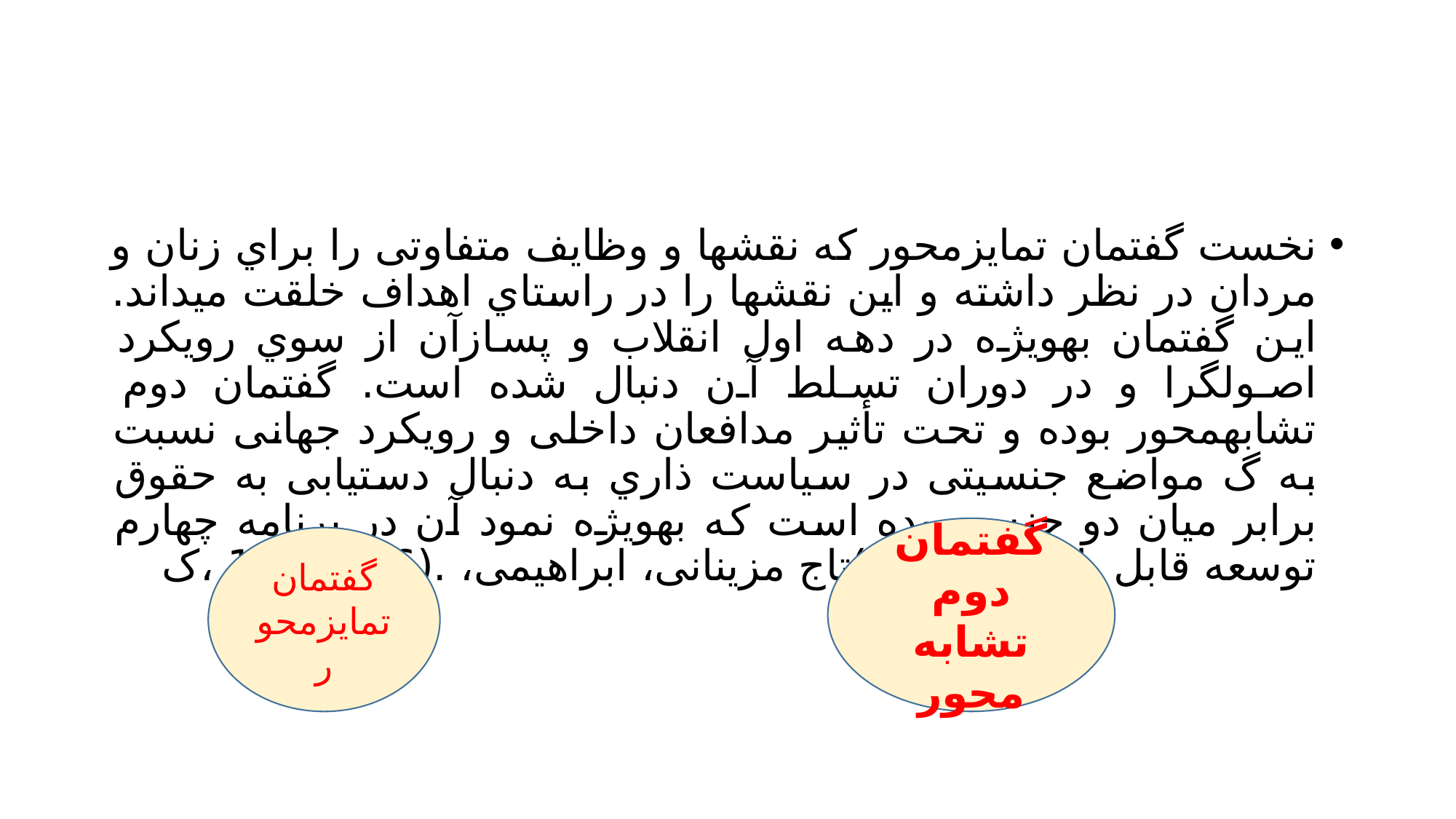

#
نخست گفتمان تمایزمحور که نقشها و وظایف متفاوتی را براي زنان و مردان در نظر داشته و این نقشها را در راستاي اهداف خلقت میداند. این گفتمان بهویژه در دهه اول انقلاب و پسازآن از سوي رویکرد اصولگرا و در دوران تسلط آن دنبال شده است. گفتمان دوم تشابهمحور بوده و تحت تأثیر مدافعان داخلی و رویکرد جهانی نسبت به گ مواضع جنسیتی در سیاست ذاري به دنبال دستیابی به حقوق برابر میان دو جنس بوده است که بهویژه نمود آن در برنامه چهارم توسعه قابل بازیابی است )تاج مزینانی، ابراهیمی، .(26 :1398 ،ک

گفتمان دوم تشابه محور
گفتمان تمایزمحور